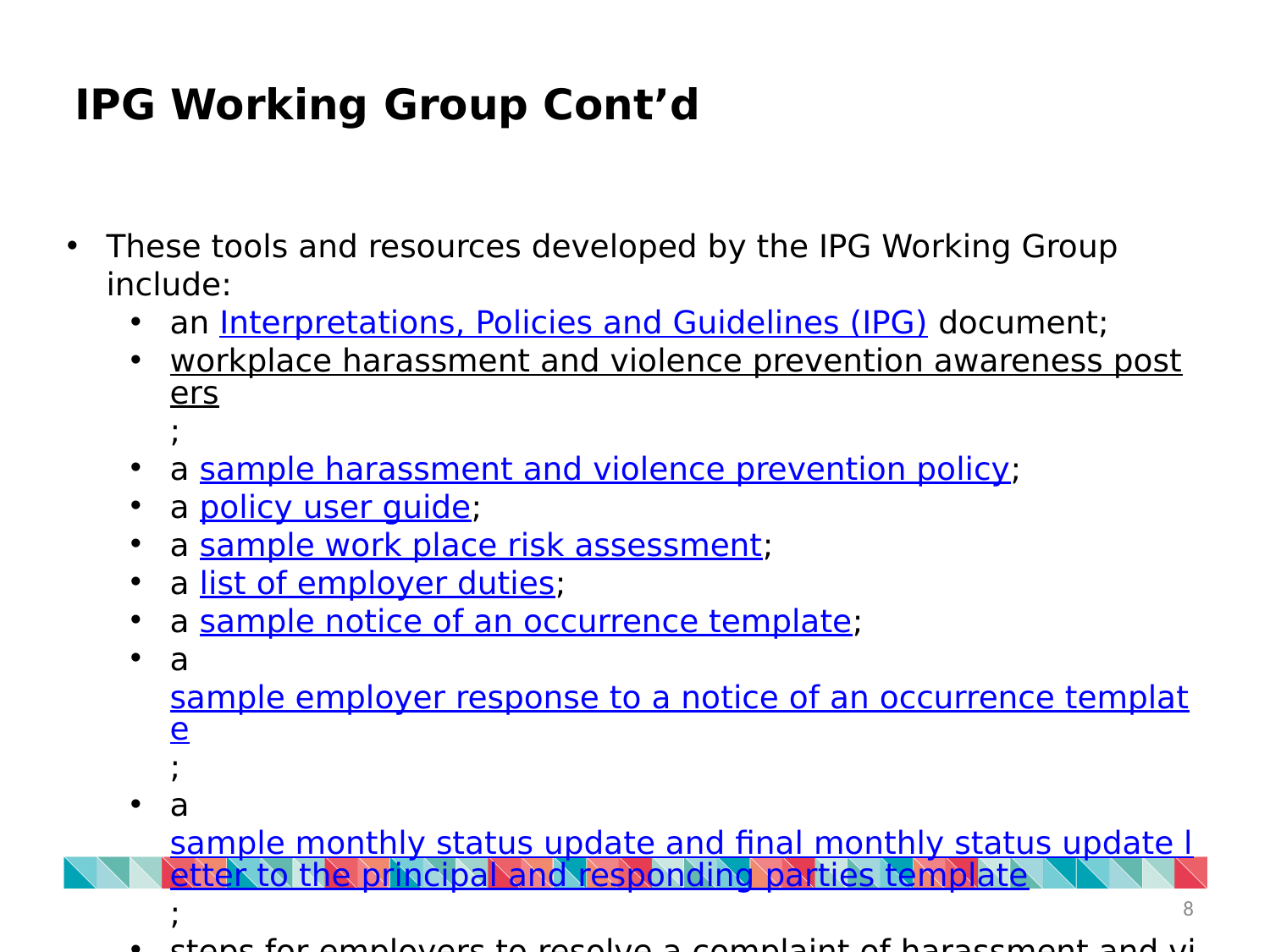

IPG Working Group Cont’d

These tools and resources developed by the IPG Working Group include:
an Interpretations, Policies and Guidelines (IPG) document;
workplace harassment and violence prevention awareness posters;
a sample harassment and violence prevention policy;
a policy user guide;
a sample work place risk assessment;
a list of employer duties;
a sample notice of an occurrence template;
a sample employer response to a notice of an occurrence template;
a sample monthly status update and final monthly status update letter to the principal and responding parties template;
steps for employers to resolve a complaint of harassment and violence; and,

8